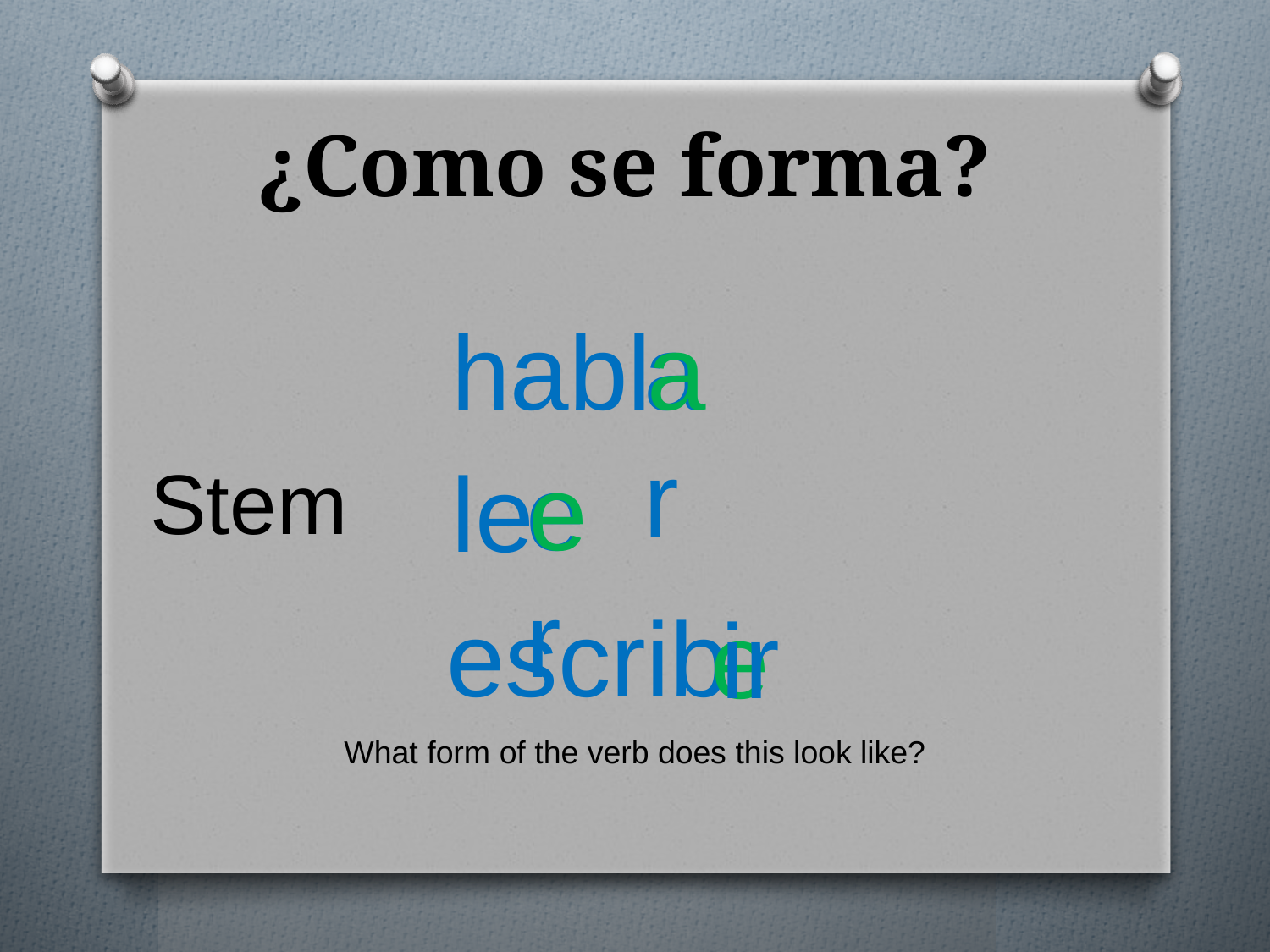

¿Como se forma?
#
a
ar
habl
er
e
le
Stem
escrib
e
ir
What form of the verb does this look like?